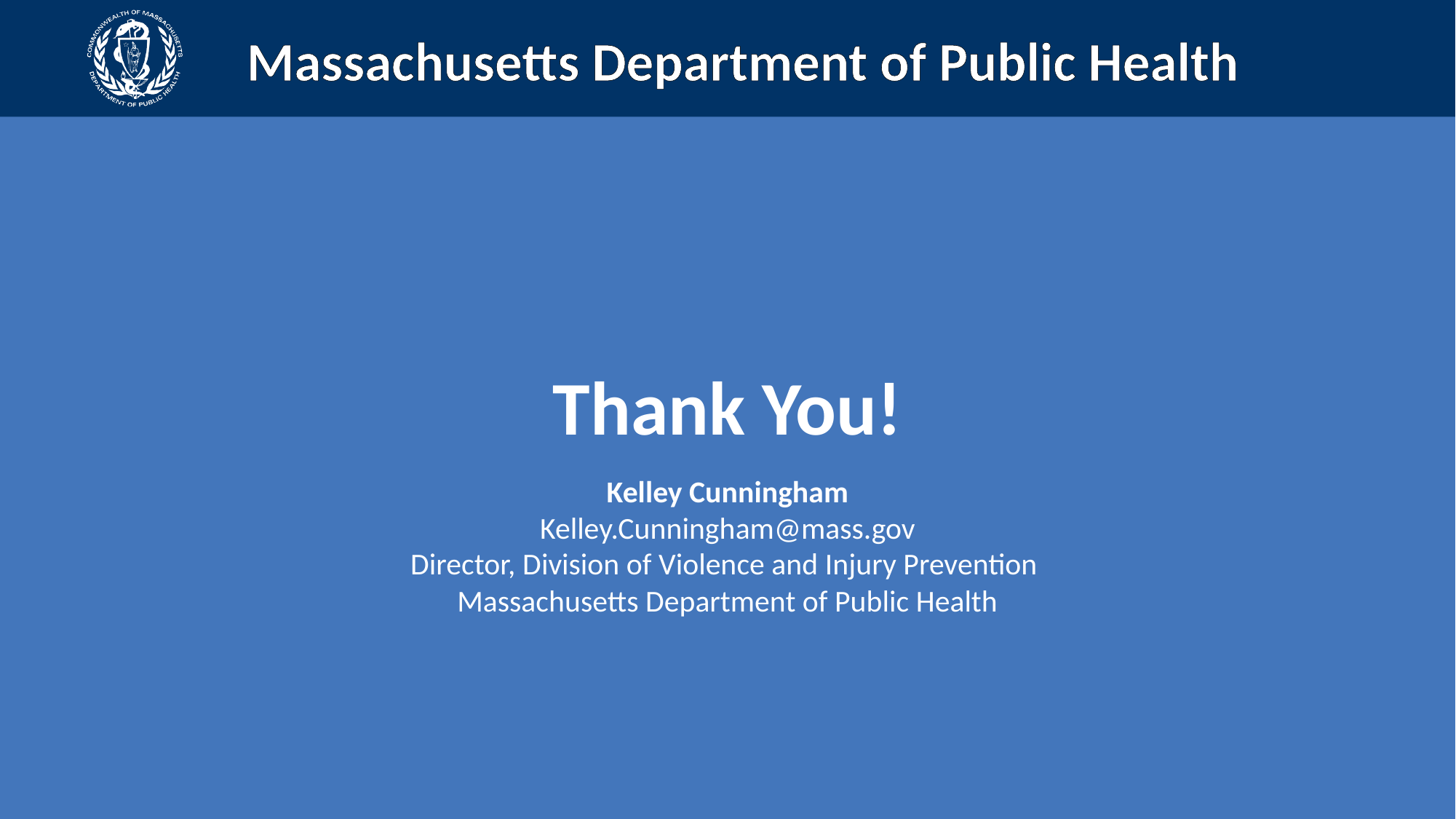

Thank You!

Kelley Cunningham
Kelley.Cunningham@mass.gov
Director, Division of Violence and Injury Prevention
Massachusetts Department of Public Health